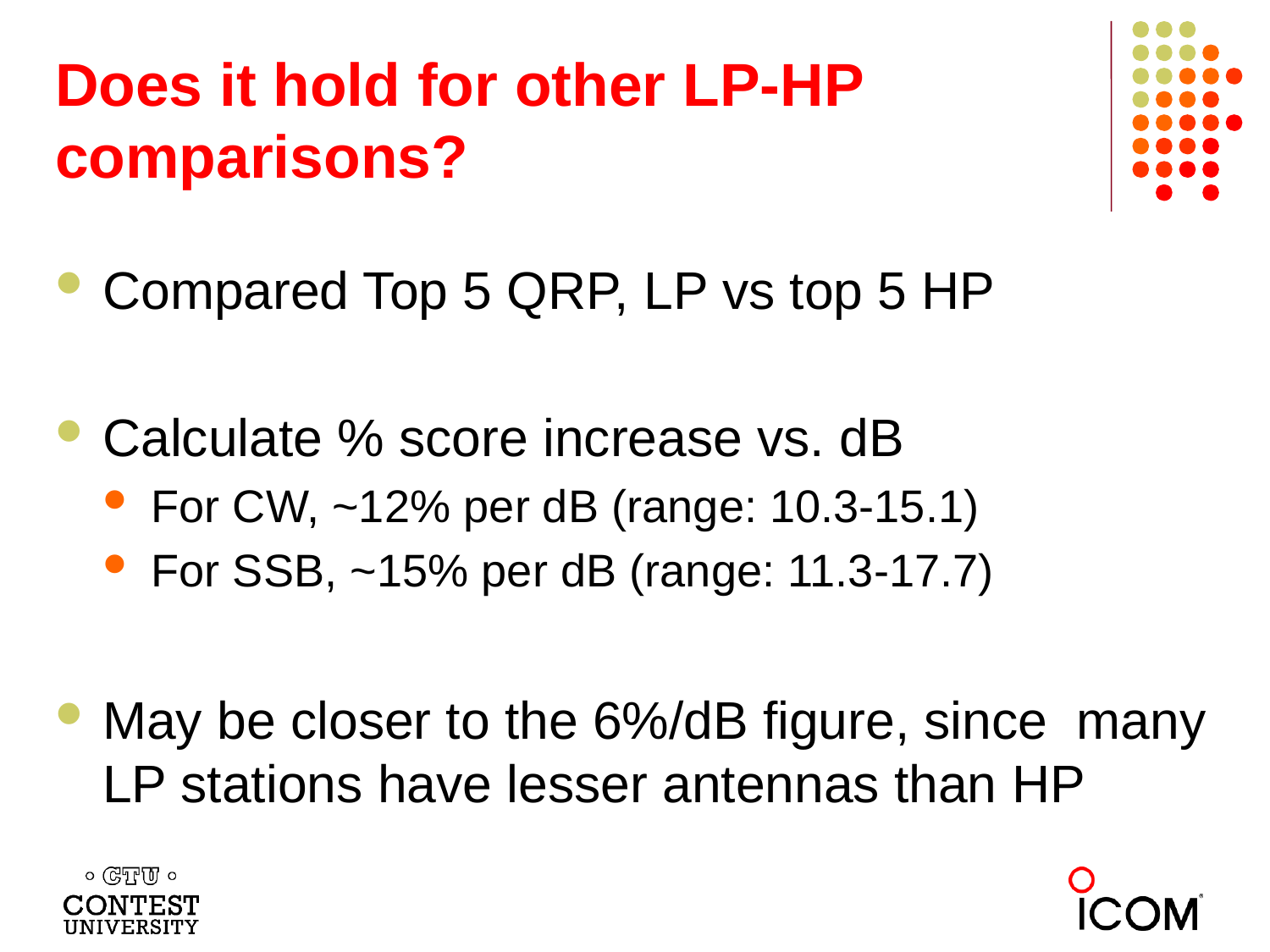

# Does it hold for other LP-HP comparisons?
Compared Top 5 QRP, LP vs top 5 HP

Calculate % score increase vs. dB
For CW, ~12% per dB (range: 10.3-15.1)
For SSB, ~15% per dB (range: 11.3-17.7)

May be closer to the 6%/dB figure, since  many LP stations have lesser antennas than HP